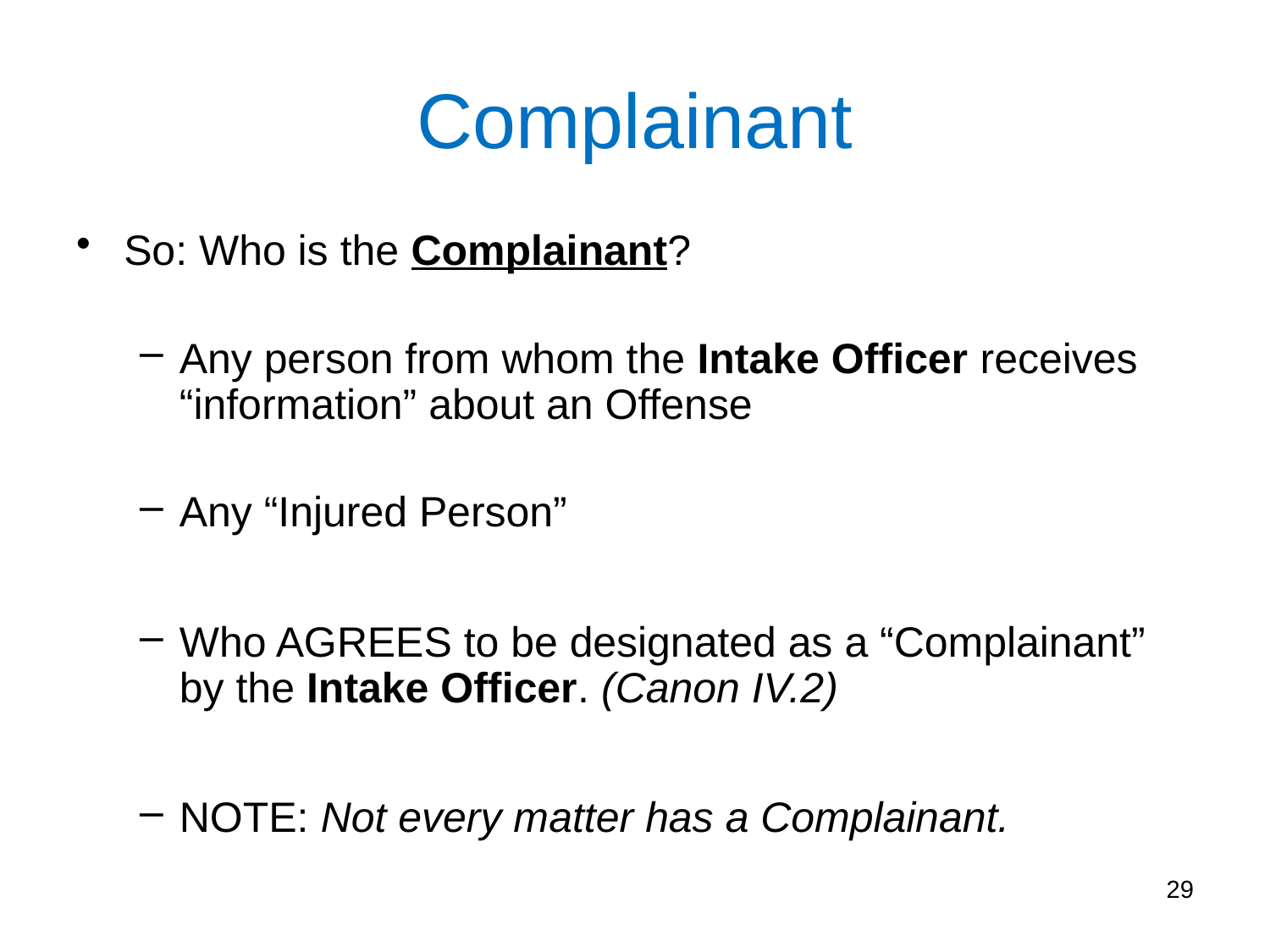

Complainant
So: Who is the Complainant?

Any person from whom the Intake Officer receives “information” about an Offense

Any “Injured Person”

Who AGREES to be designated as a “Complainant” by the Intake Officer. (Canon IV.2)

NOTE: Not every matter has a Complainant.

29